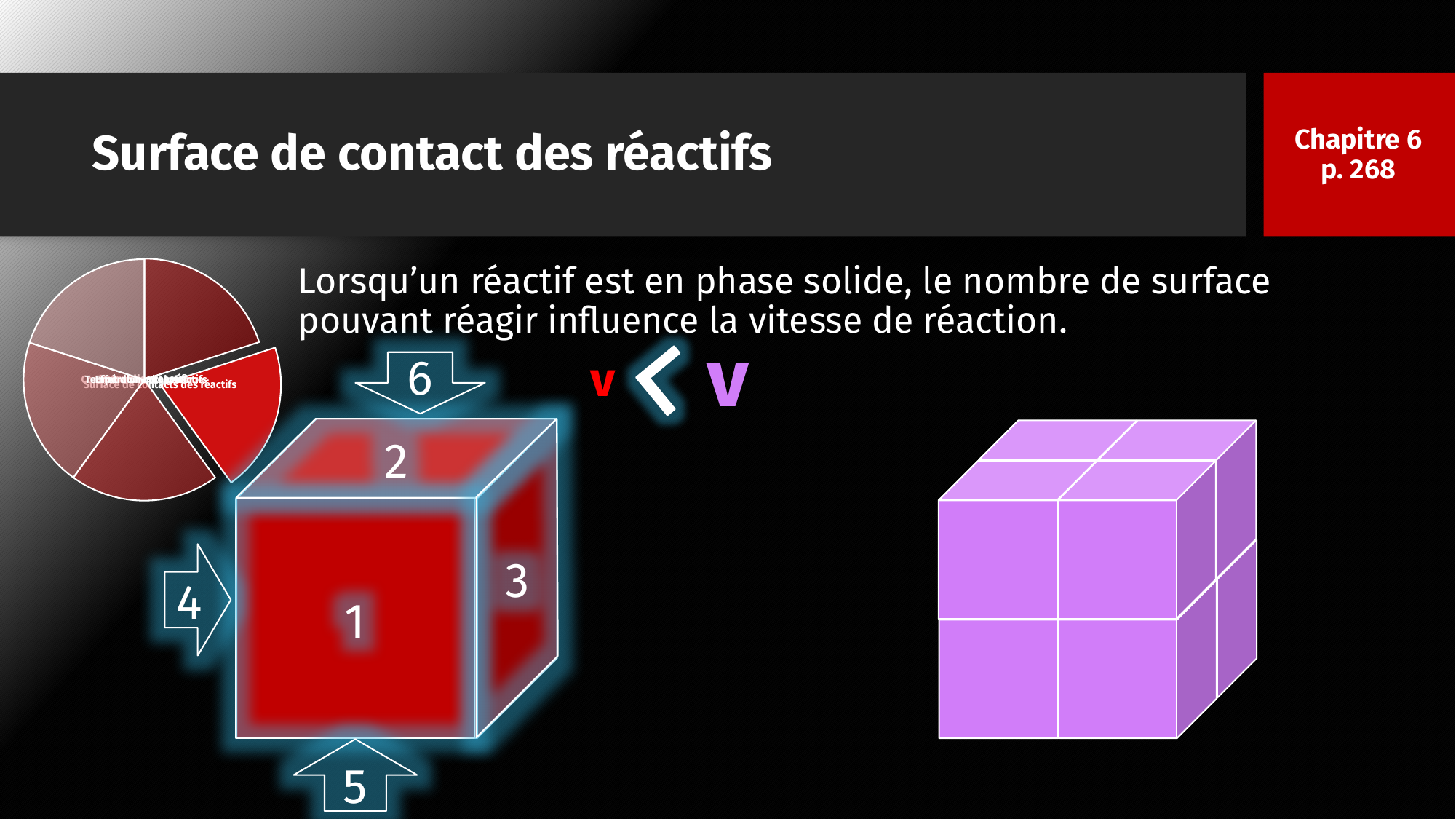

Chapitre 6
p. 268
# Surface de contact des réactifs
Nature des réactifs
Surface de contacts des réactifs
Concentration des réactifs
Température du système
Effet d’un catalyseur
Lorsqu’un réactif est en phase solide, le nombre de surface pouvant réagir influence la vitesse de réaction.
v
v
6

3
2

1

4

5